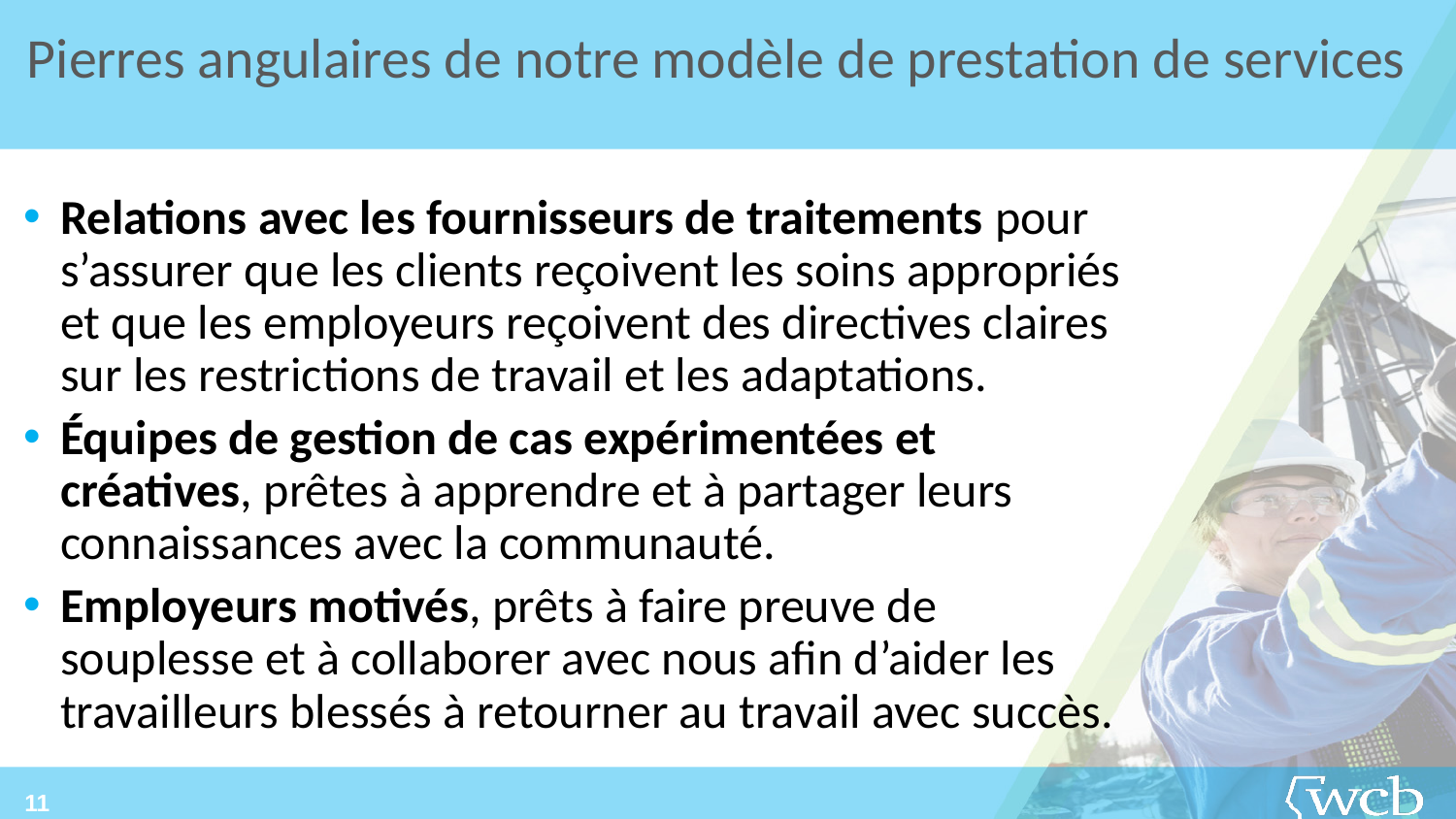

Pierres angulaires de notre modèle de prestation de services
Relations avec les fournisseurs de traitements pour s’assurer que les clients reçoivent les soins appropriés et que les employeurs reçoivent des directives claires sur les restrictions de travail et les adaptations.
Équipes de gestion de cas expérimentées et créatives, prêtes à apprendre et à partager leurs connaissances avec la communauté.
Employeurs motivés, prêts à faire preuve de souplesse et à collaborer avec nous afin d’aider les travailleurs blessés à retourner au travail avec succès.

11